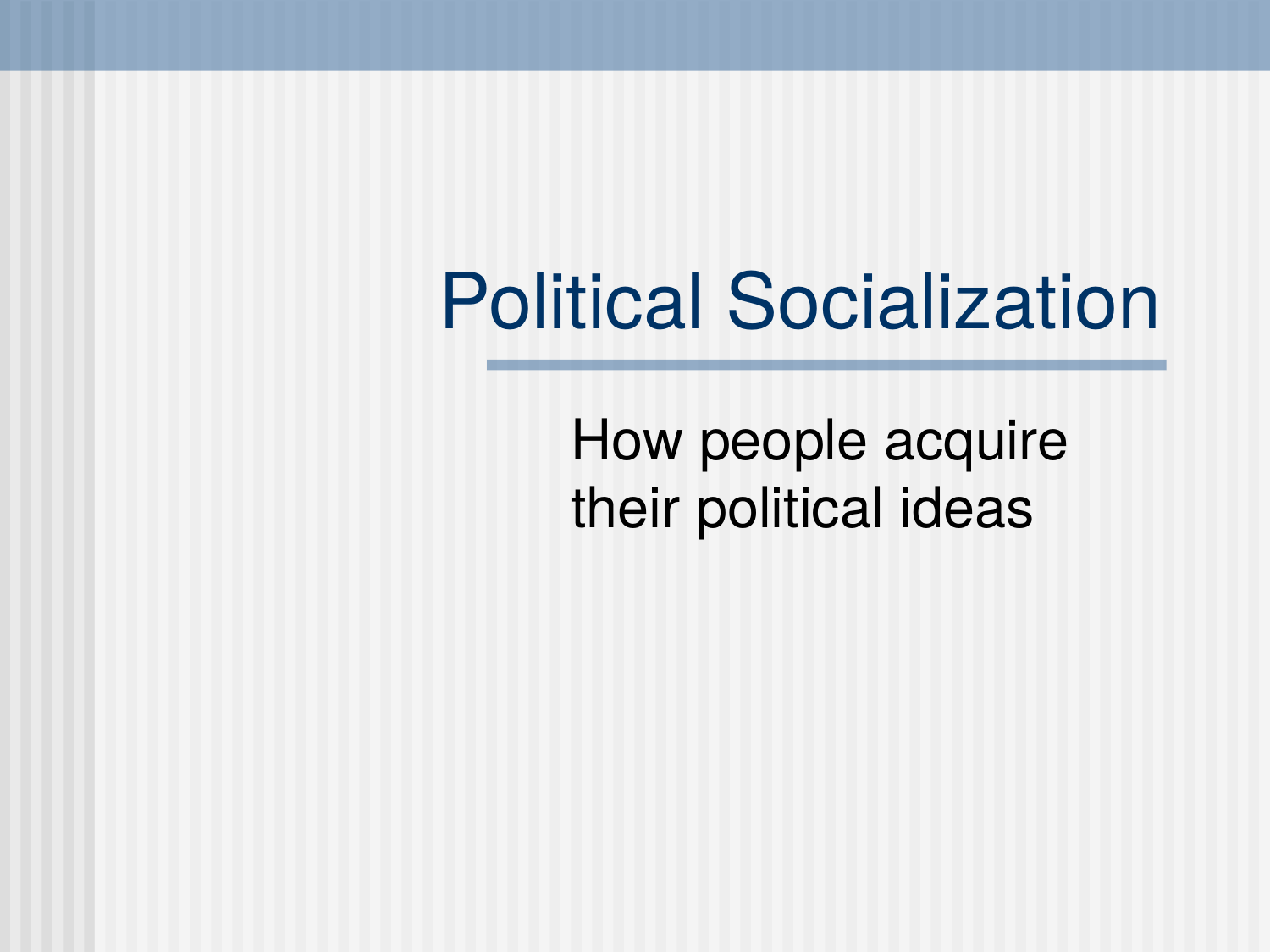

# Political Socialization
How people acquire their political ideas